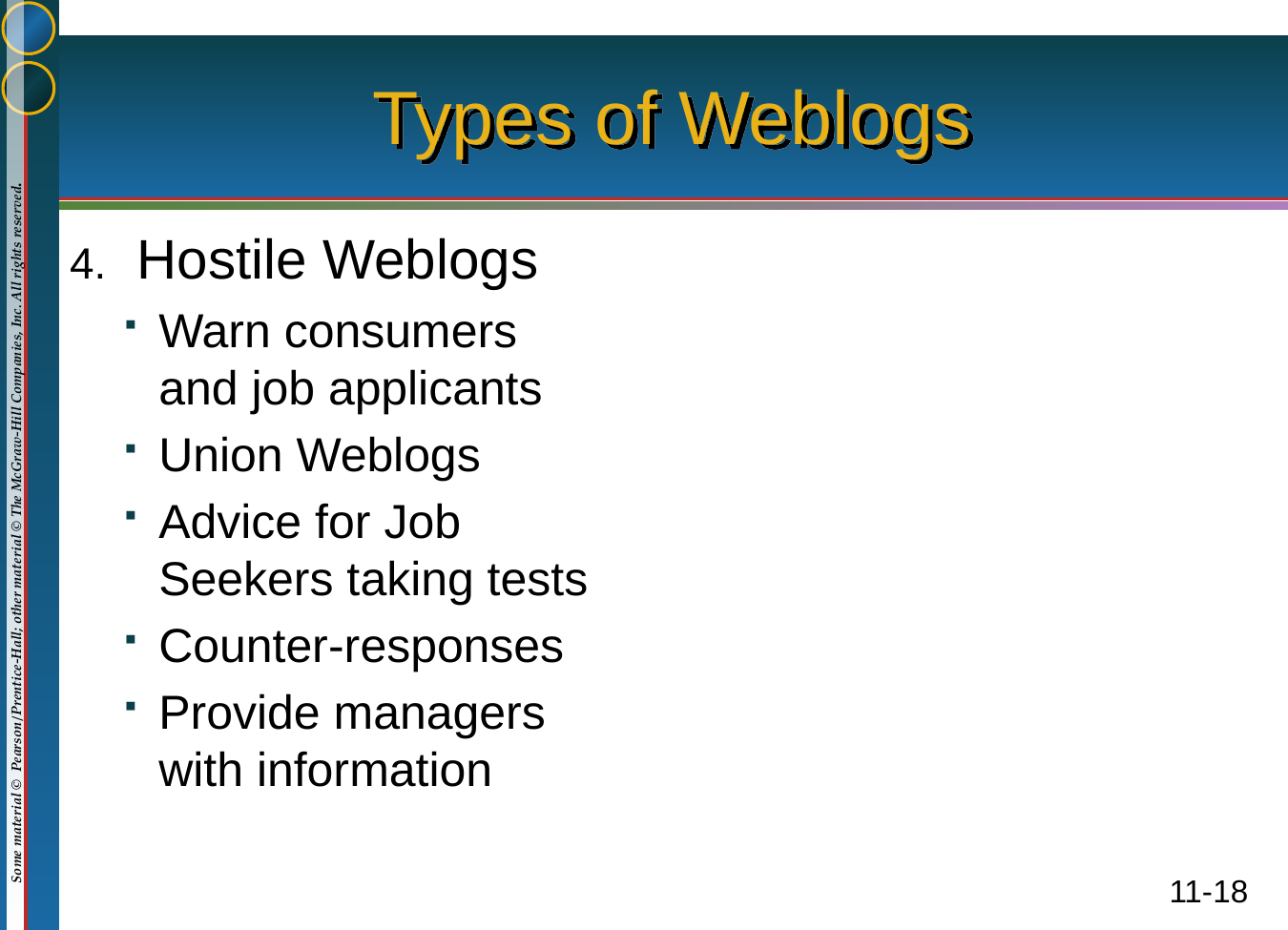

# Types of Weblogs
4.  Hostile Weblogs
Warn consumers   and job applicants
Union Weblogs
Advice for Job Seekers taking tests
Counter-responses
Provide managers with information